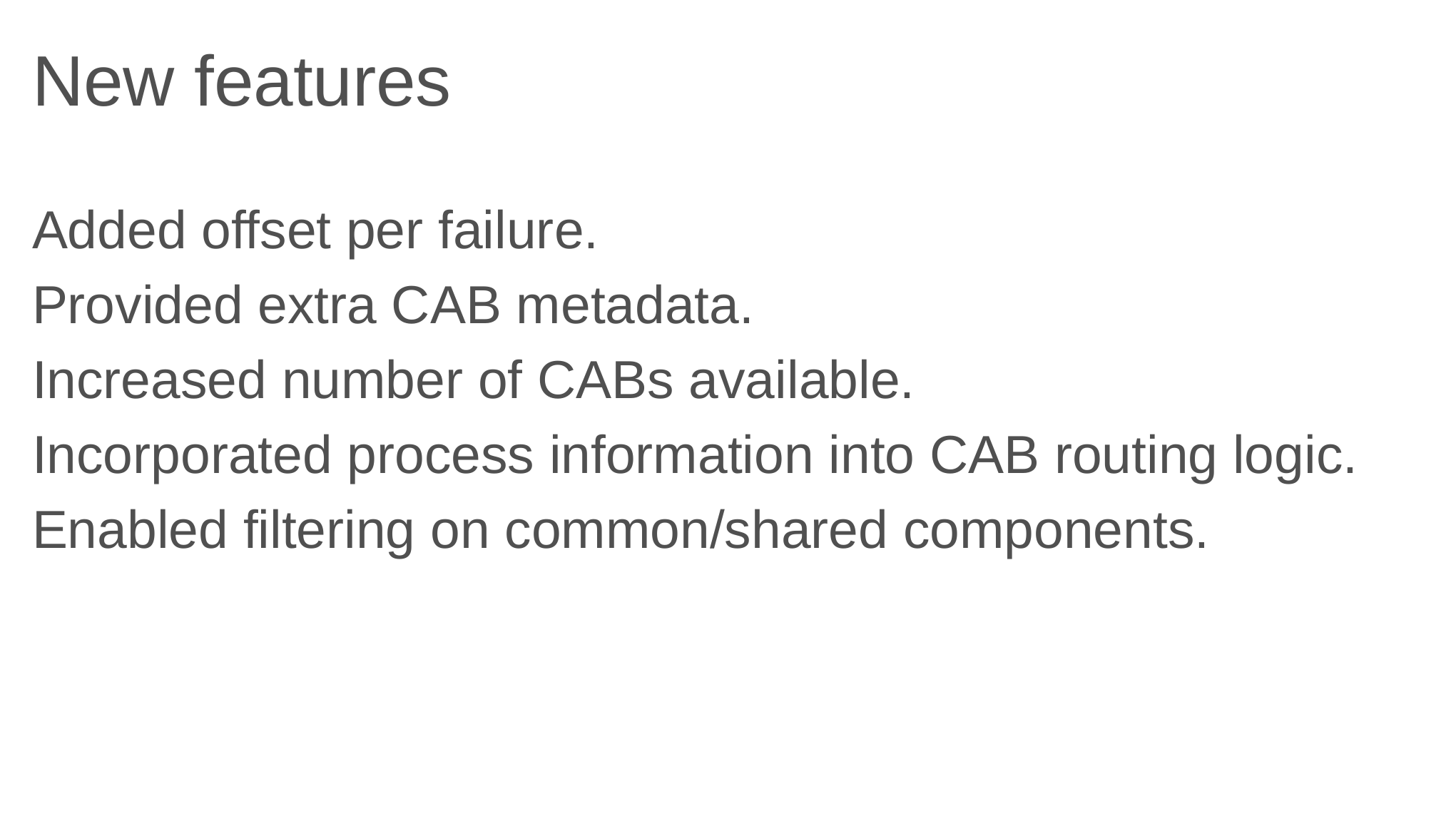

# New features
Added offset per failure.
Provided extra CAB metadata.
Increased number of CABs available.
Incorporated process information into CAB routing logic.
Enabled filtering on common/shared components.